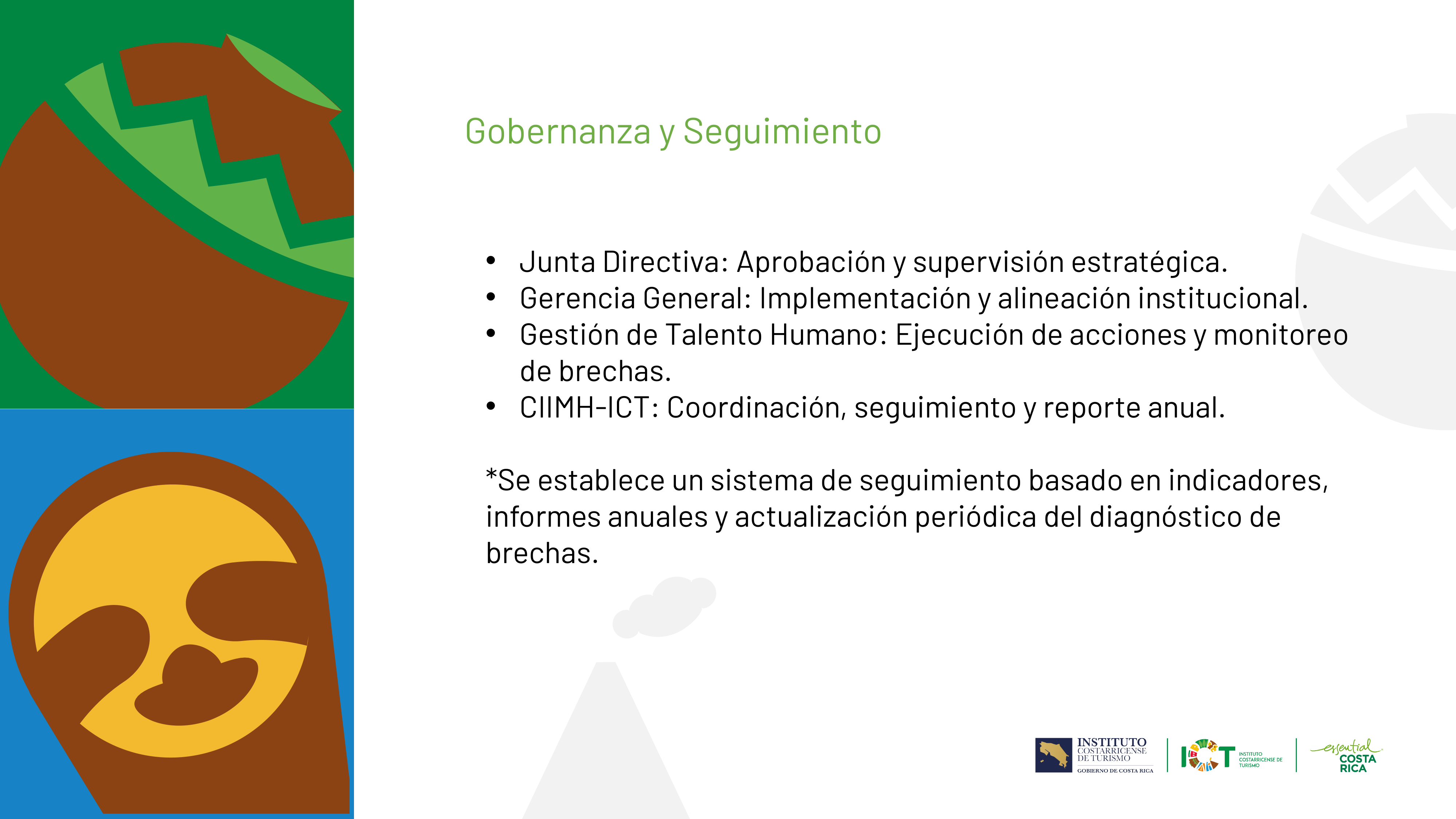

Gobernanza y Seguimiento
Junta Directiva: Aprobación y supervisión estratégica.
Gerencia General: Implementación y alineación institucional.
Gestión de Talento Humano: Ejecución de acciones y monitoreo de brechas.
CIIMH-ICT: Coordinación, seguimiento y reporte anual.

*Se establece un sistema de seguimiento basado en indicadores, informes anuales y actualización periódica del diagnóstico de brechas.